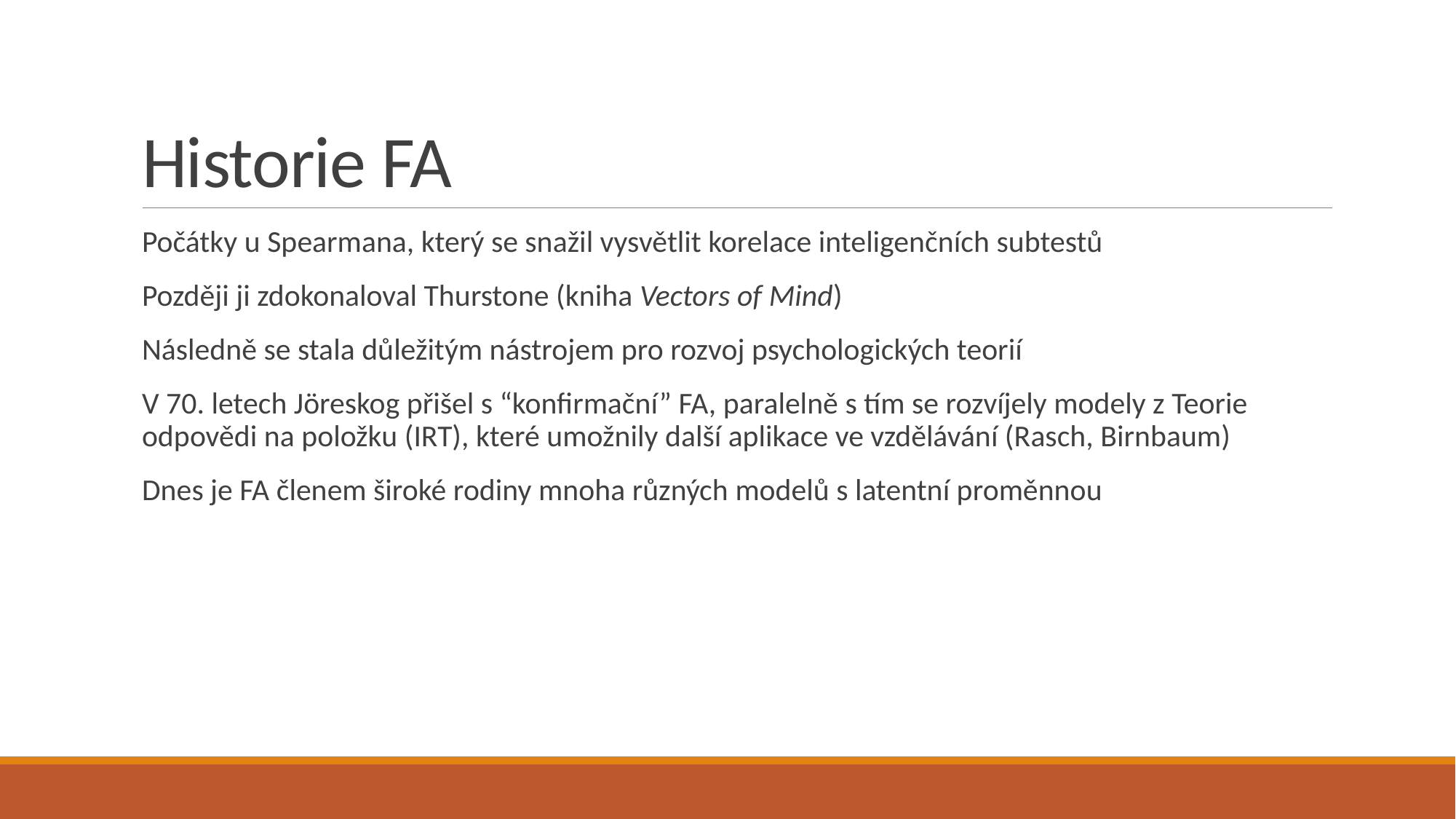

# Historie FA
Počátky u Spearmana, který se snažil vysvětlit korelace inteligenčních subtestů
Později ji zdokonaloval Thurstone (kniha Vectors of Mind)
Následně se stala důležitým nástrojem pro rozvoj psychologických teorií
V 70. letech Jöreskog přišel s “konfirmační” FA, paralelně s tím se rozvíjely modely z Teorie odpovědi na položku (IRT), které umožnily další aplikace ve vzdělávání (Rasch, Birnbaum)
Dnes je FA členem široké rodiny mnoha různých modelů s latentní proměnnou